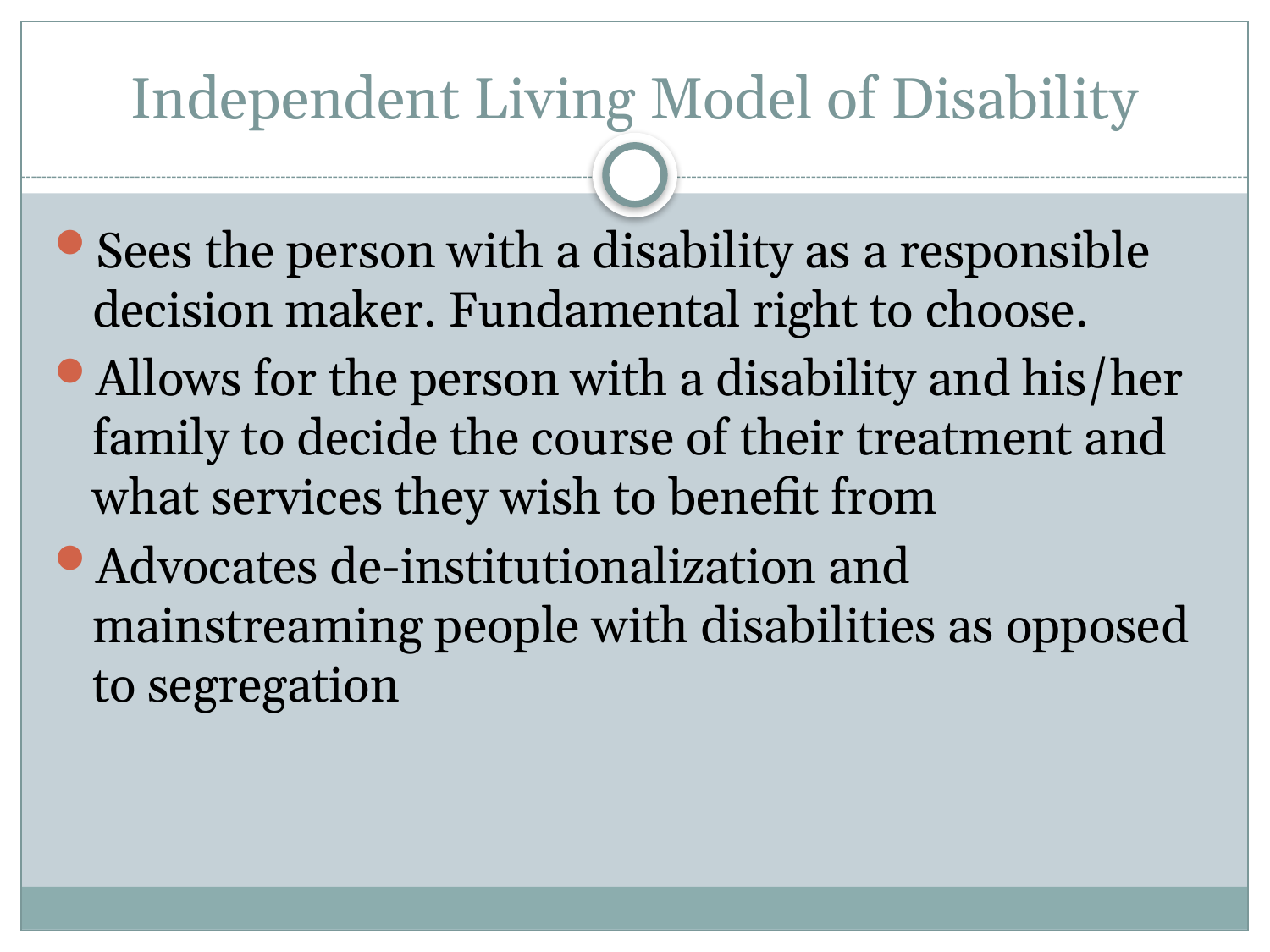

# Independent Living Model of Disability
Sees the person with a disability as a responsible decision maker. Fundamental right to choose.
Allows for the person with a disability and his/her family to decide the course of their treatment and what services they wish to benefit from
Advocates de-institutionalization and mainstreaming people with disabilities as opposed to segregation